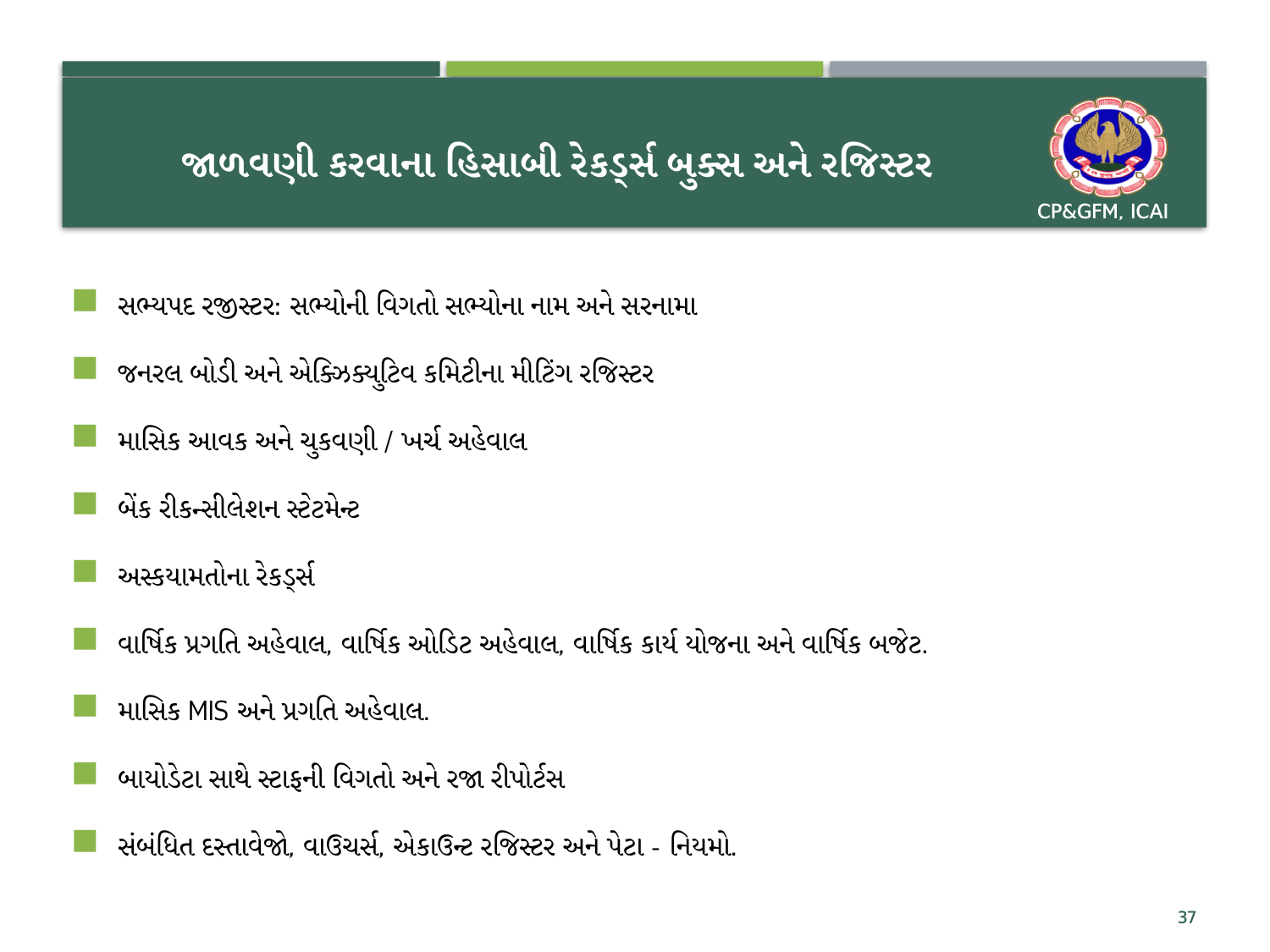

# જાળવણી કરવાના હિસાબી રેકર્ડ્સ બુક્સ અને રજિસ્ટર
સભ્યપદ રજીસ્ટર: સભ્યોની વિગતો સભ્યોના નામ અને સરનામા
જનરલ બોડી અને એક્ઝિક્યુટિવ કમિટીના મીટિંગ રજિસ્ટર
માસિક આવક અને ચુકવણી / ખર્ચ અહેવાલ
બેંક રીકન્સીલેશન સ્ટેટમેન્ટ
અસ્કયામતોના રેકર્ડ્સ
વાર્ષિક પ્રગતિ અહેવાલ, વાર્ષિક ઓડિટ અહેવાલ, વાર્ષિક કાર્ય યોજના અને વાર્ષિક બજેટ.
માસિક MIS અને પ્રગતિ અહેવાલ.
બાયોડેટા સાથે સ્ટાફની વિગતો અને રજા રીપોર્ટસ
સંબંધિત દસ્તાવેજો, વાઉચર્સ, એકાઉન્ટ રજિસ્ટર અને પેટા - નિયમો.
37